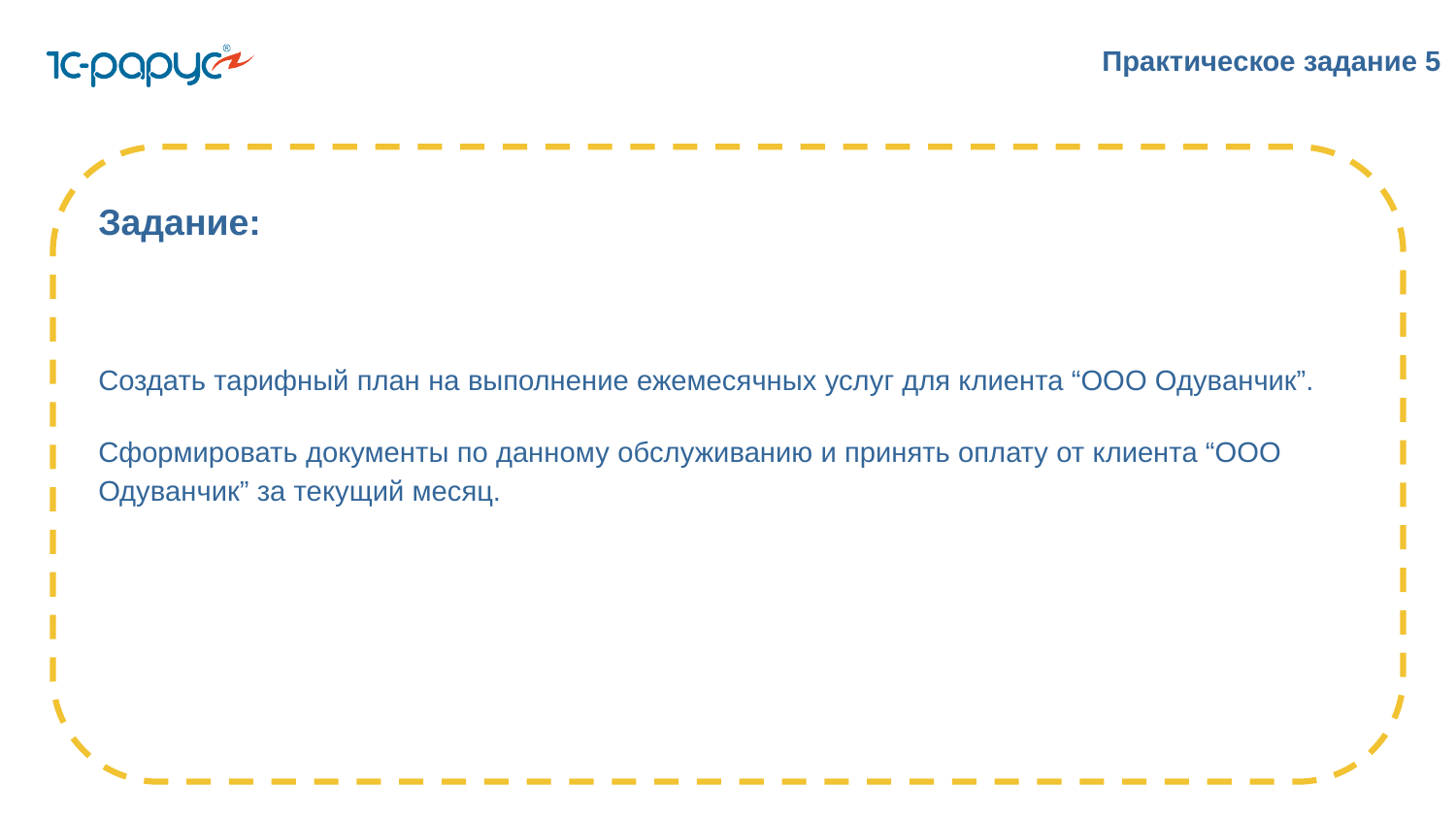

# Практическое задание 5
Задание:

Создать тарифный план на выполнение ежемесячных услуг для клиента “ООО Одуванчик”.
Сформировать документы по данному обслуживанию и принять оплату от клиента “ООО Одуванчик” за текущий месяц.